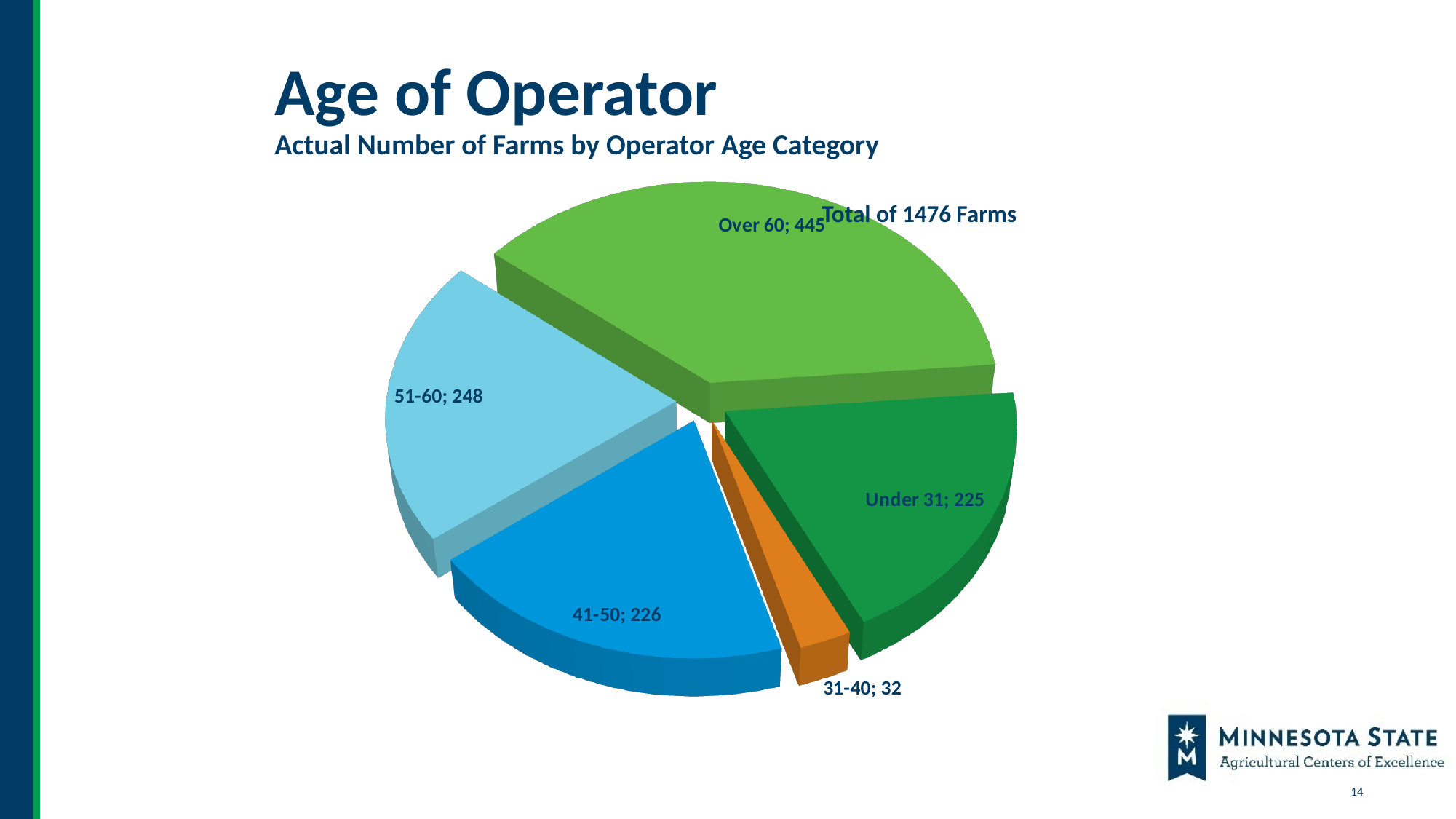

# Age of Operator Actual Number of Farms by Operator Age Category

[unsupported chart]

Total of 1476 Farms